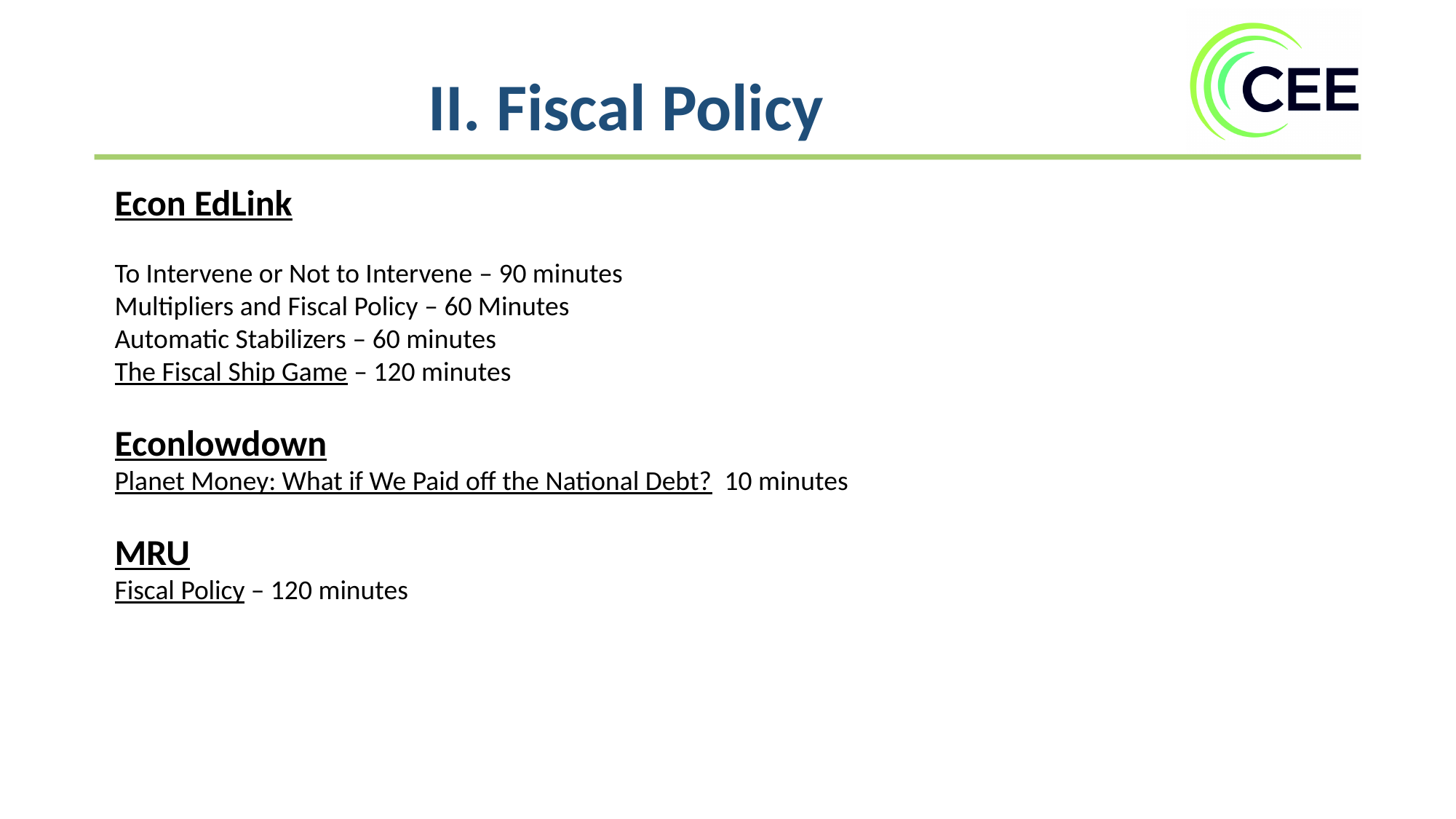

II. Fiscal Policy
Econ EdLink

To Intervene or Not to Intervene – 90 minutes
Multipliers and Fiscal Policy – 60 Minutes
Automatic Stabilizers – 60 minutes
The Fiscal Ship Game – 120 minutes

Econlowdown
Planet Money: What if We Paid off the National Debt?  10 minutes

MRU
Fiscal Policy – 120 minutes